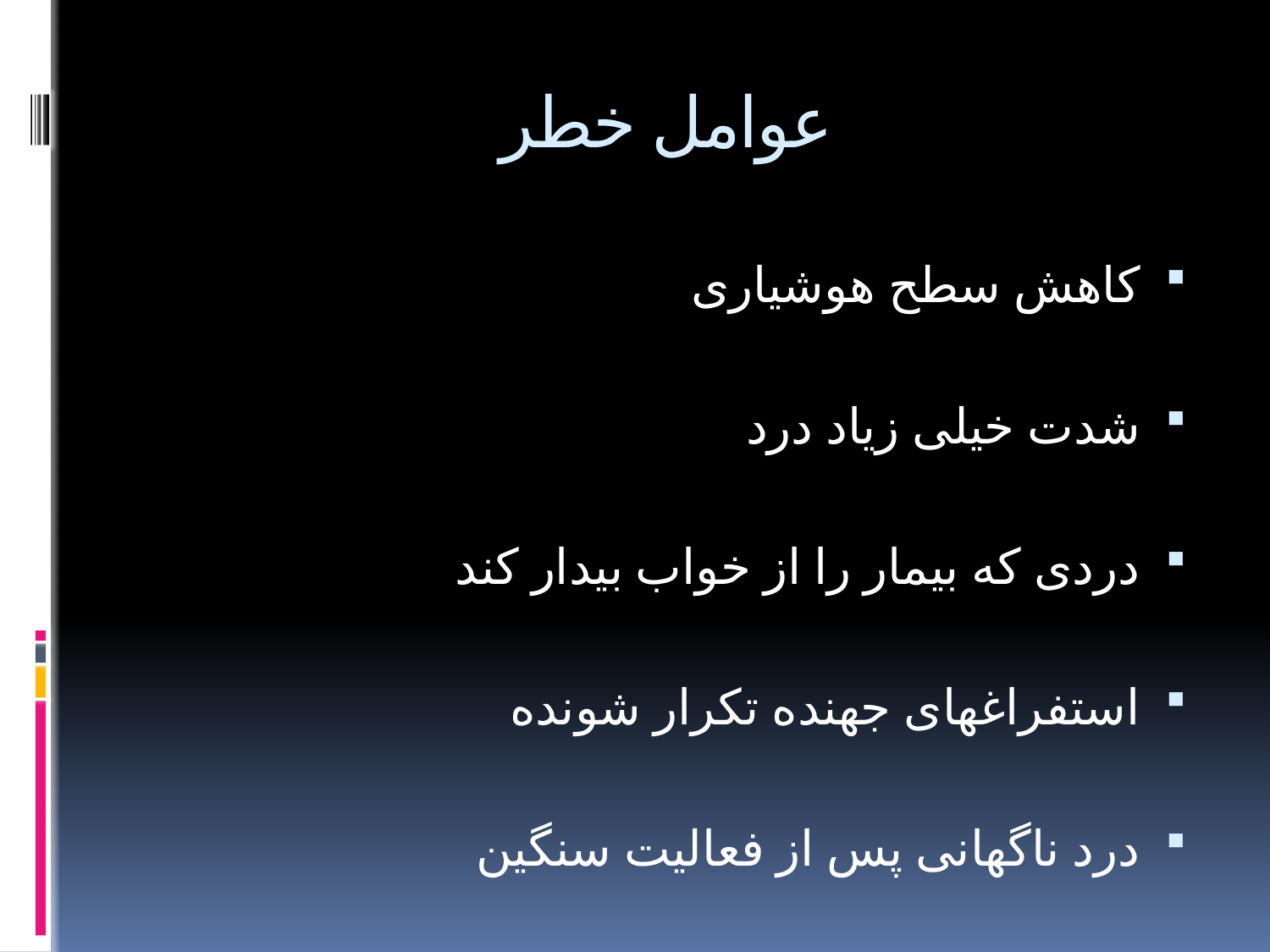

# عوامل خطر
کاهش سطح هوشیاری

شدت خیلی زیاد درد

دردی که بیمار را از خواب بیدار کند

استفراغهای جهنده تکرار شونده

درد ناگهانی پس از فعالیت سنگین